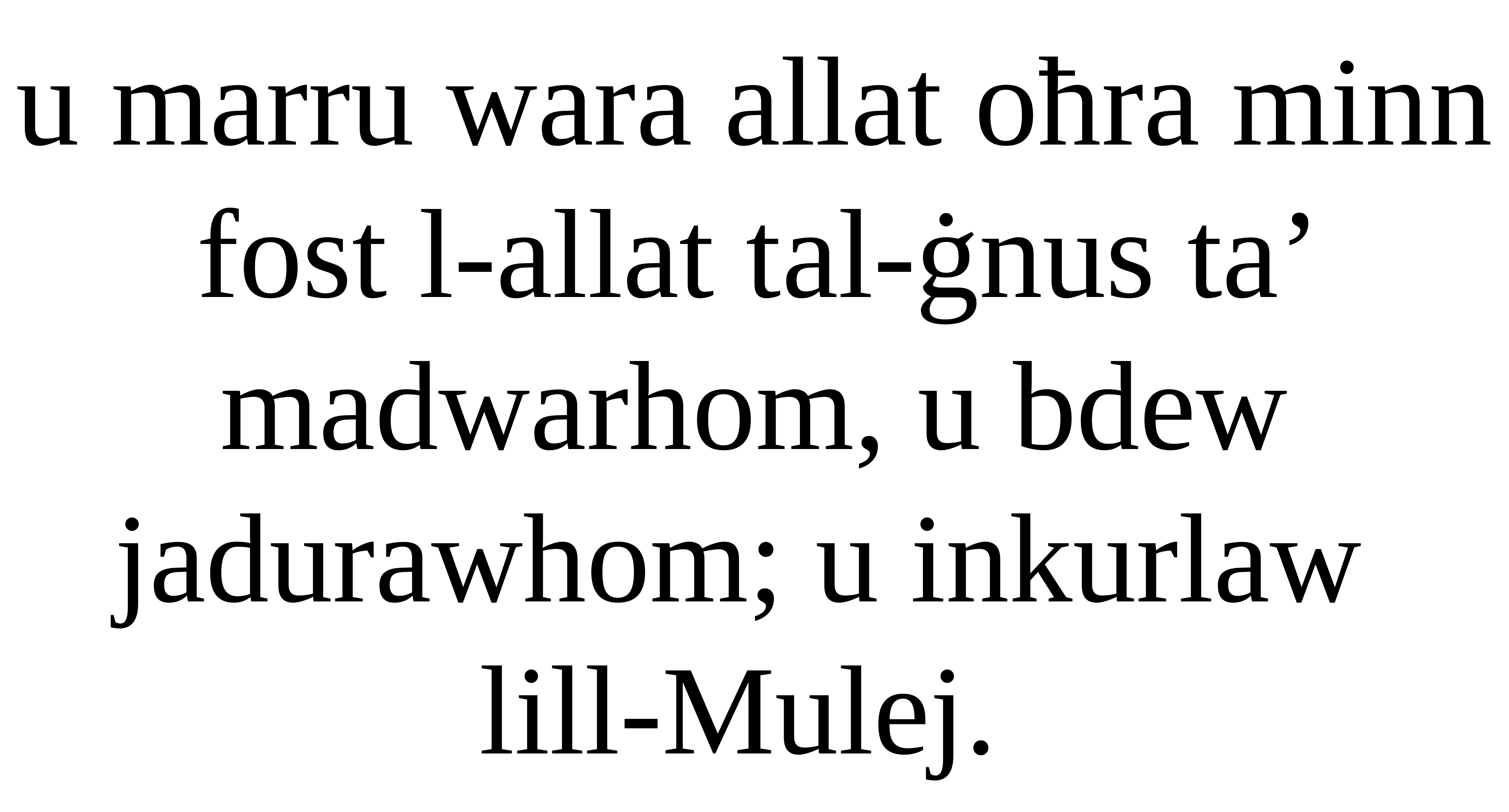

u marru wara allat oħra minn fost l-allat tal-ġnus ta’ madwarhom, u bdew jadurawhom; u inkurlaw
lill-Mulej.